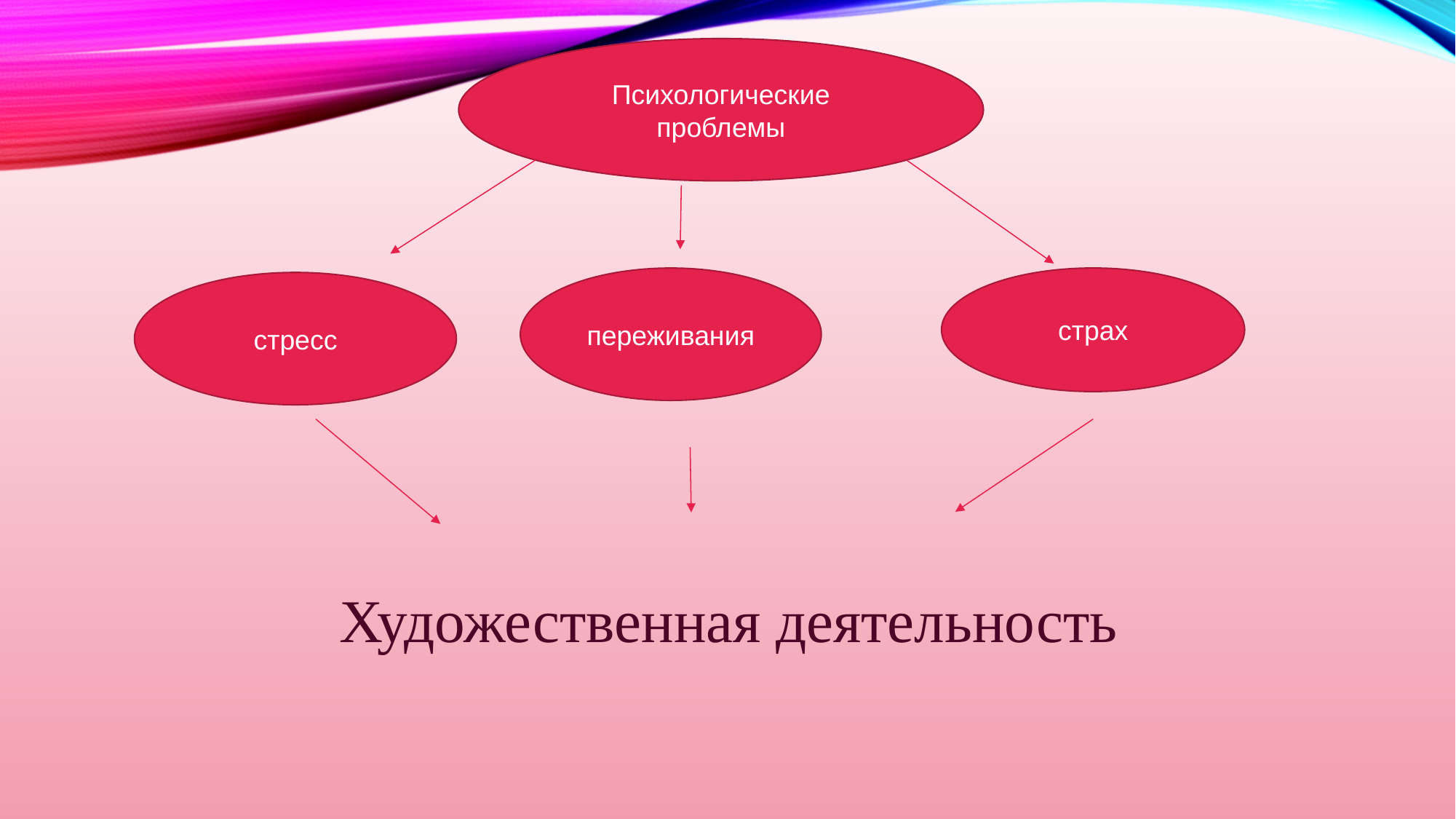

Психологические проблемы
страх
переживания
стресс
Художественная деятельность